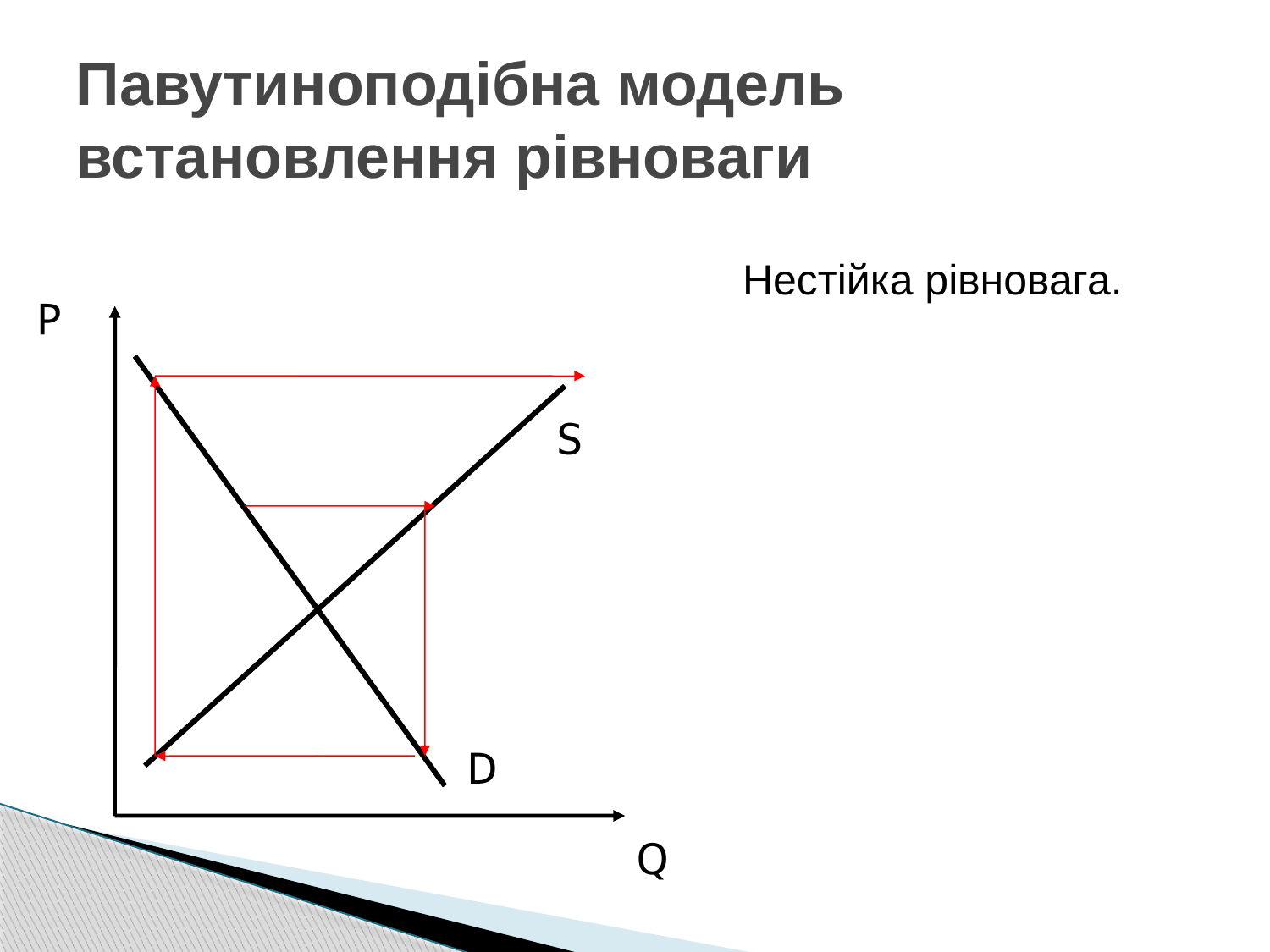

# Павутиноподібна модель встановлення рівноваги

Нестійка рівновага.

P

S

D

Q